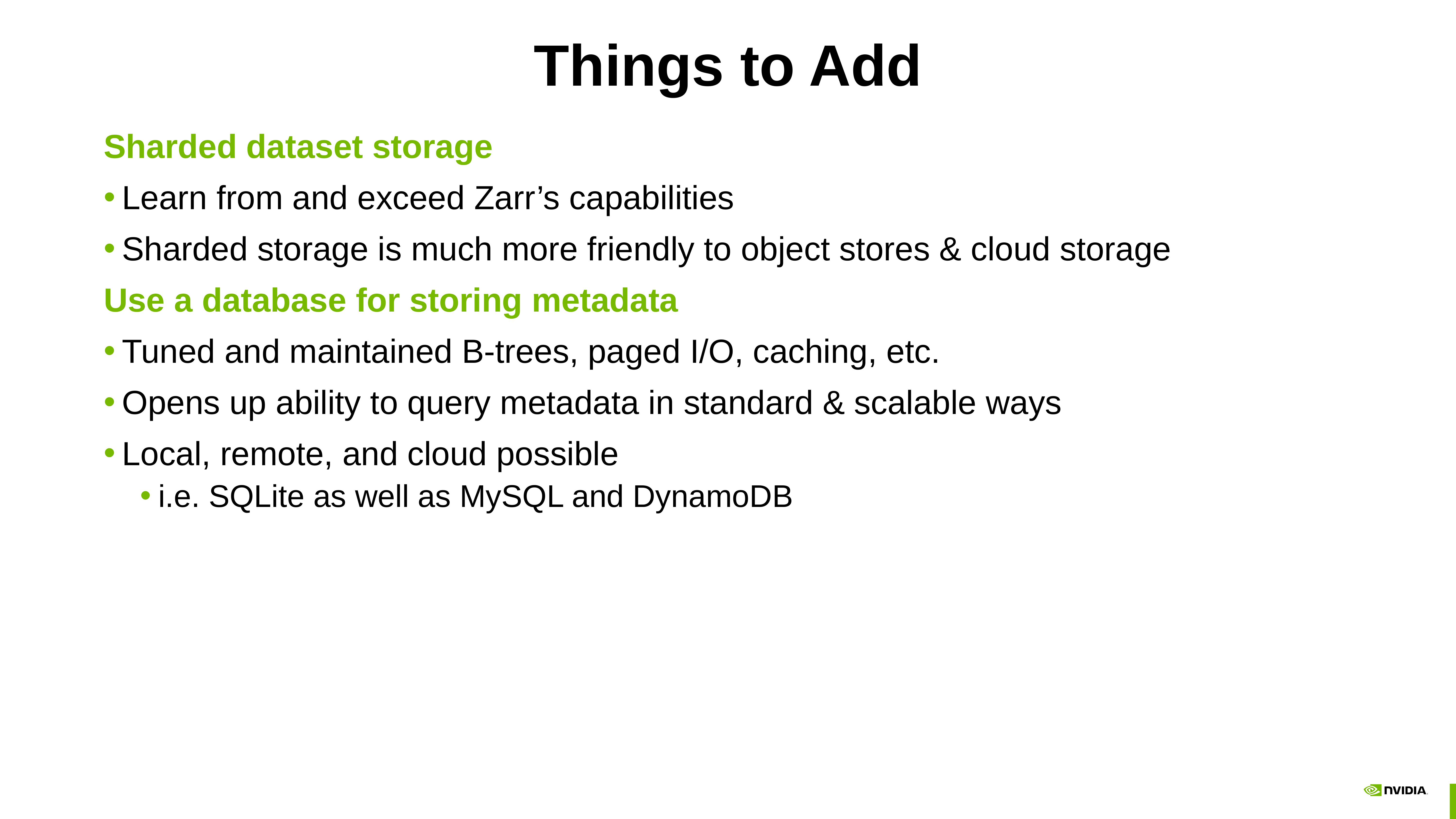

# Things to Add
Sharded dataset storage
Learn from and exceed Zarr’s capabilities
Sharded storage is much more friendly to object stores & cloud storage
Use a database for storing metadata
Tuned and maintained B-trees, paged I/O, caching, etc.
Opens up ability to query metadata in standard & scalable ways
Local, remote, and cloud possible
i.e. SQLite as well as MySQL and DynamoDB